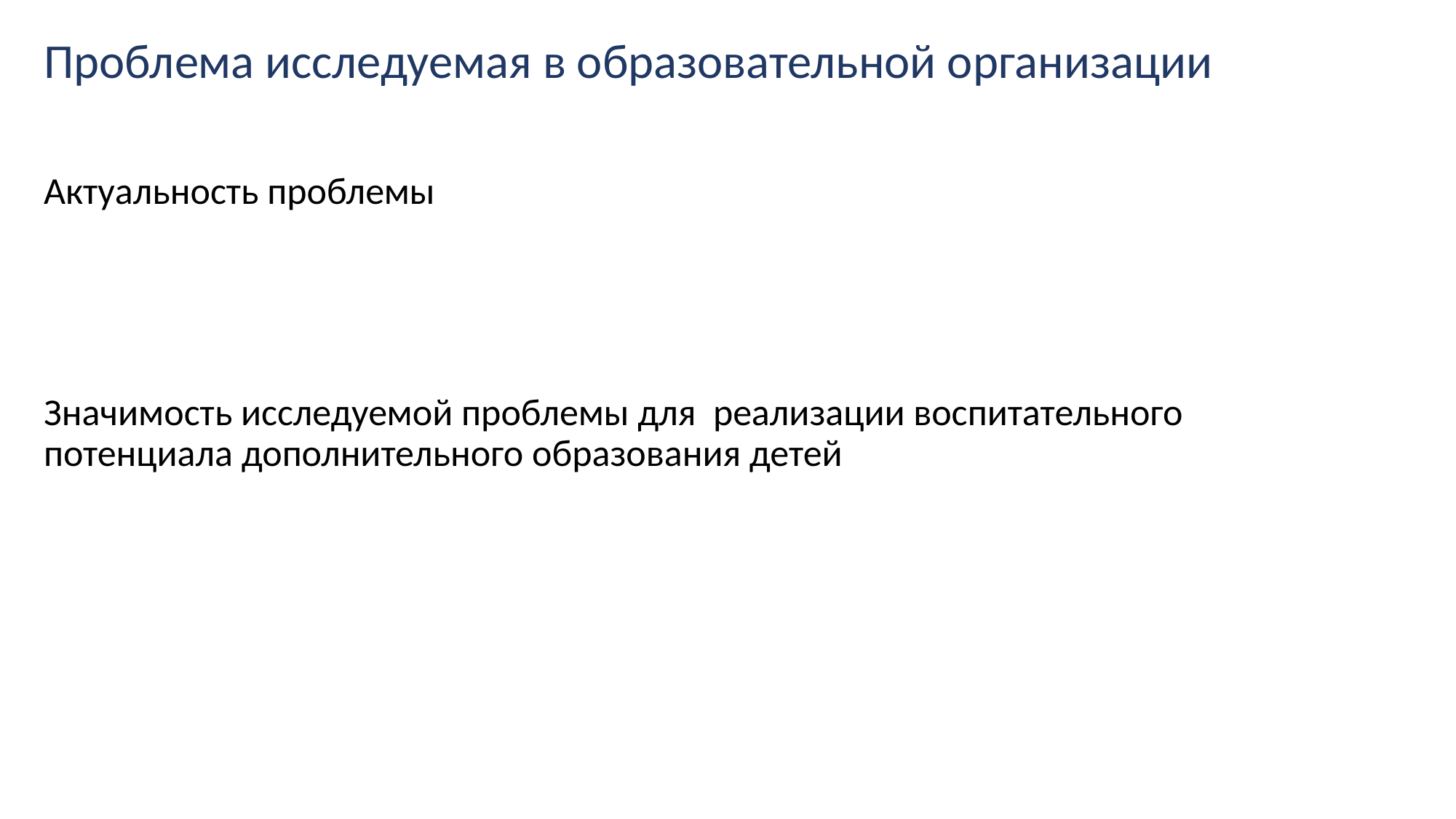

# Проблема исследуемая в образовательной организации
Актуальность проблемы

Значимость исследуемой проблемы для  реализации воспитательного потенциала дополнительного образования детей